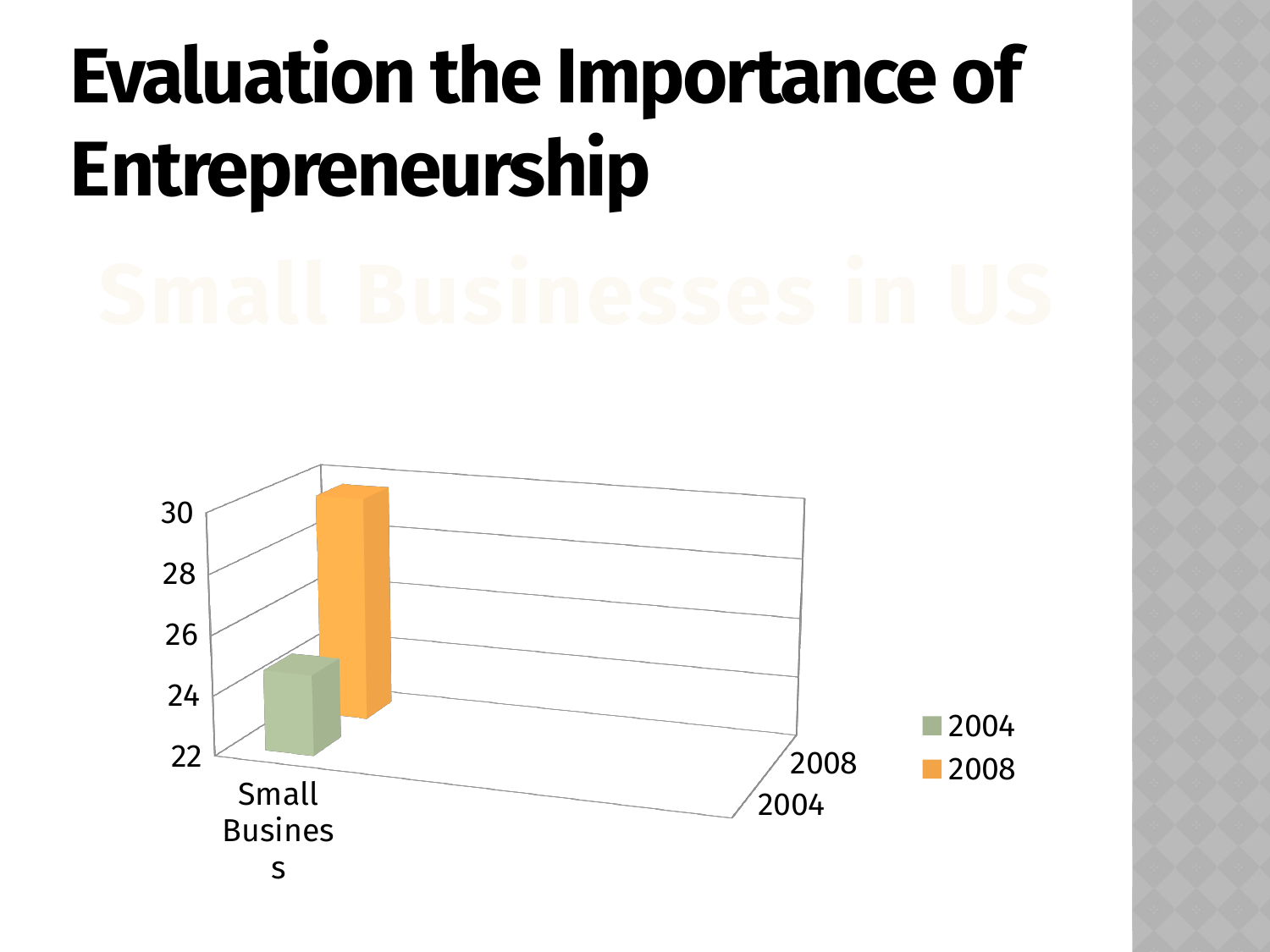

# Evaluation the Importance of Entrepreneurship
Small Businesses in US

[unsupported chart]